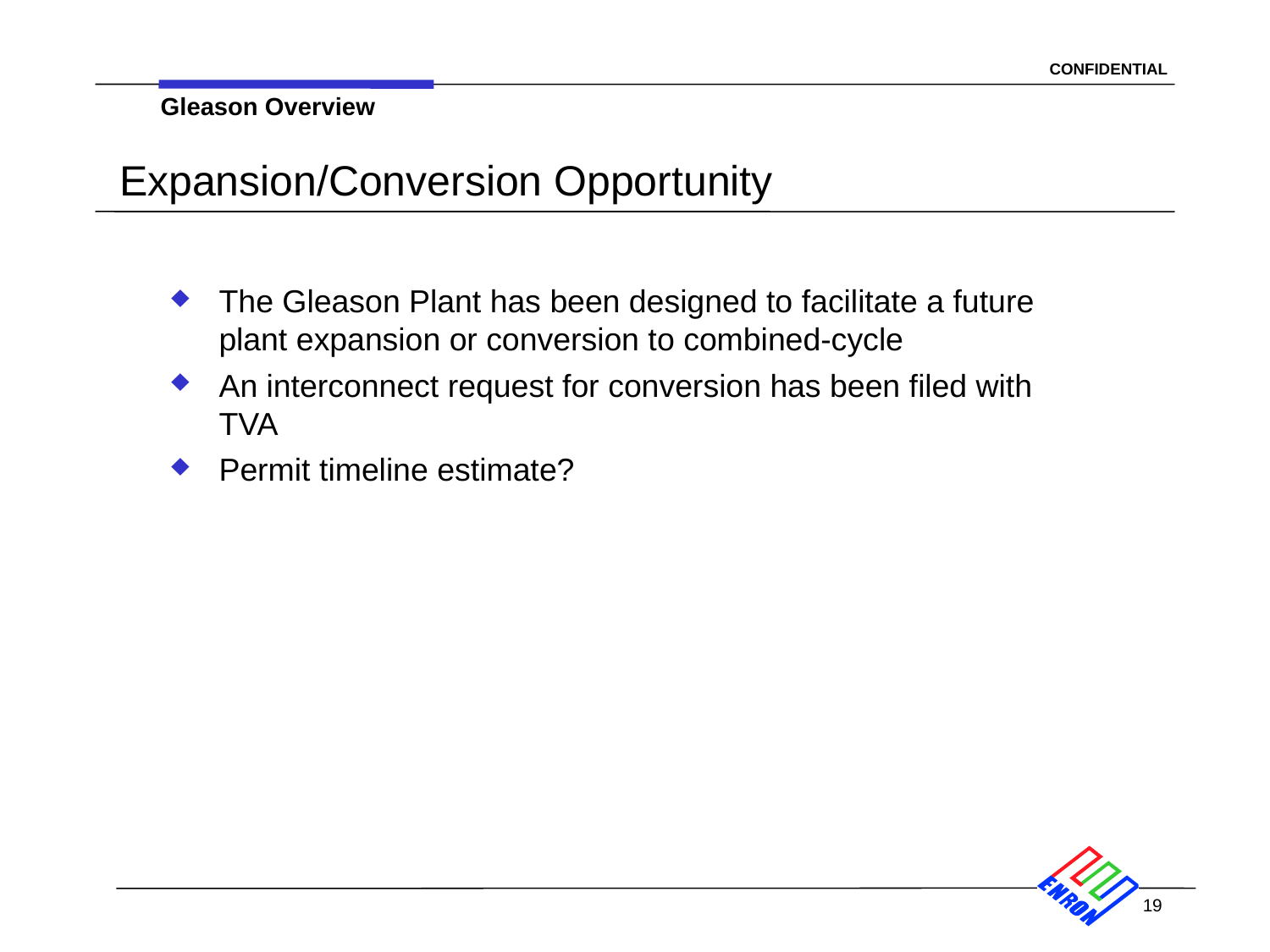

Gleason Overview
# Expansion/Conversion Opportunity
The Gleason Plant has been designed to facilitate a future plant expansion or conversion to combined-cycle
An interconnect request for conversion has been filed with TVA
Permit timeline estimate?
19